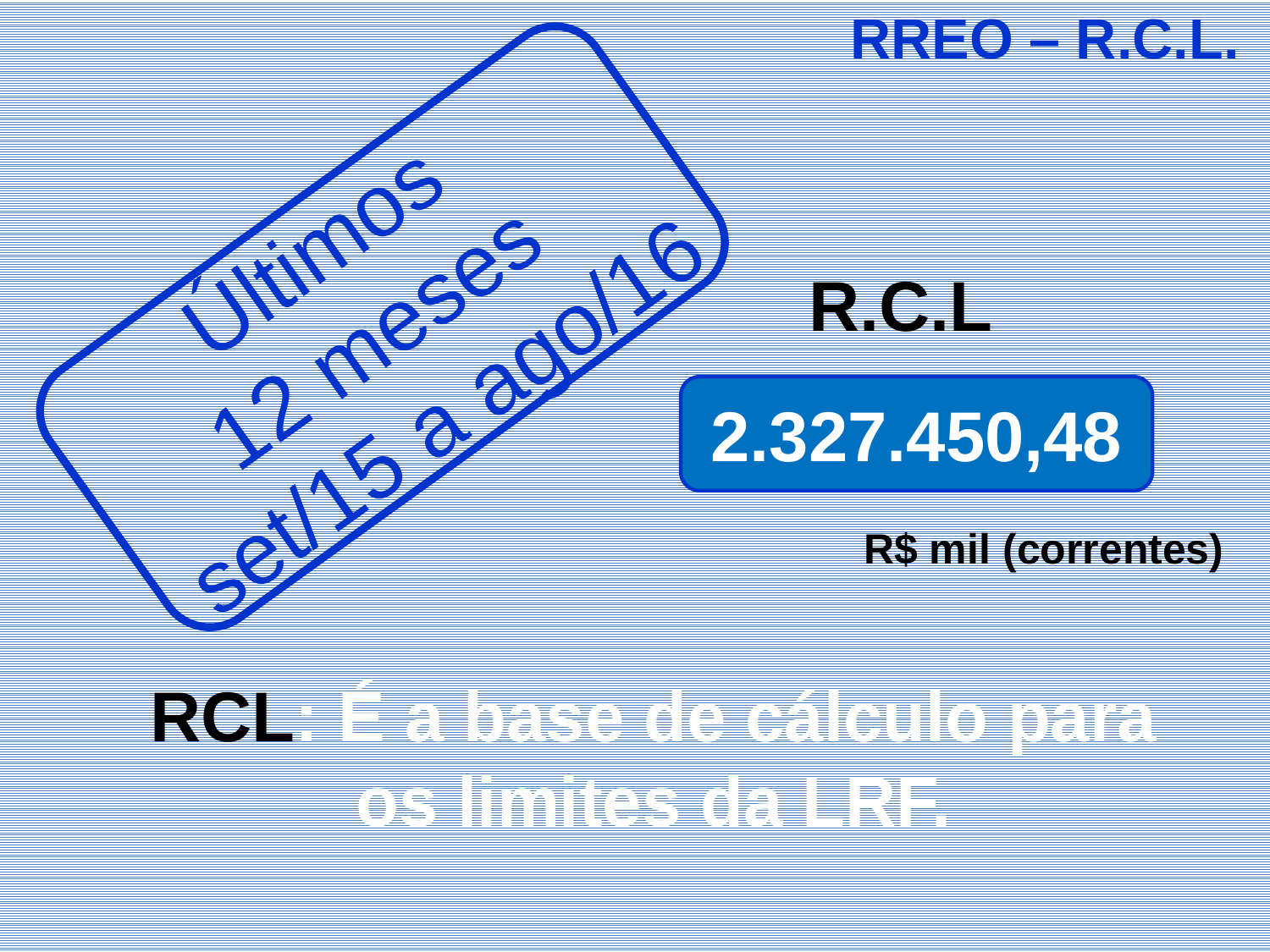

RREO – R.C.L.
Últimos
12 meses
set/15 a ago/16
R.C.L
2.327.450,48
R$ mil (correntes)
RCL: É a base de cálculo para os limites da LRF.